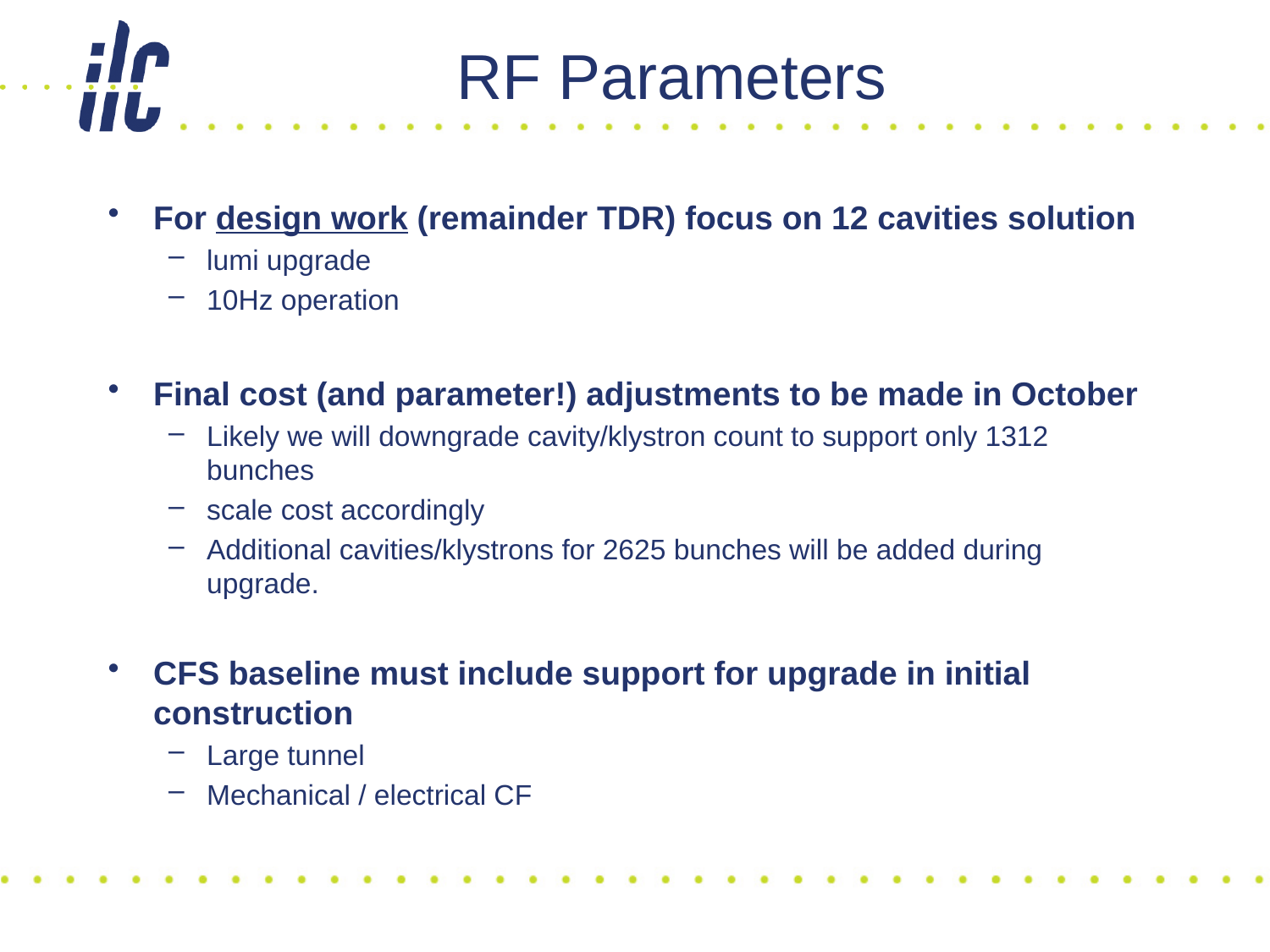

# RF Parameters
For design work (remainder TDR) focus on 12 cavities solution
lumi upgrade
10Hz operation

Final cost (and parameter!) adjustments to be made in October
Likely we will downgrade cavity/klystron count to support only 1312 bunches
scale cost accordingly
Additional cavities/klystrons for 2625 bunches will be added during upgrade.

CFS baseline must include support for upgrade in initial construction
Large tunnel
Mechanical / electrical CF